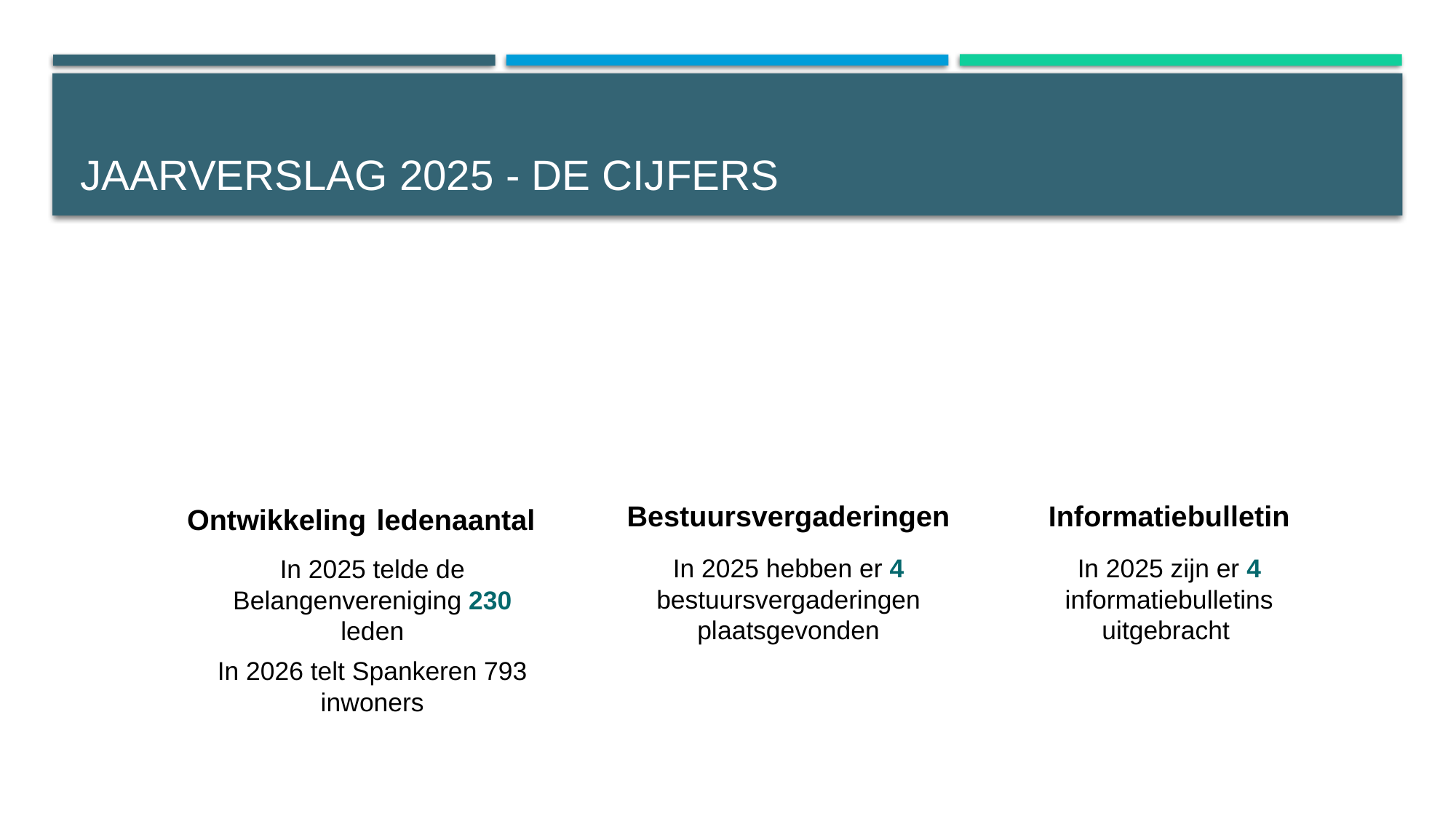

# Jaarverslag 2025 - de cijfers
Ontwikkeling ledenaantal
In 2025 telde de Belangenvereniging 230 leden
In 2026 telt Spankeren 793 inwoners
Bestuursvergaderingen
In 2025 hebben er 4 bestuursvergaderingen plaatsgevonden
Informatiebulletin
In 2025 zijn er 4 informatiebulletins uitgebracht